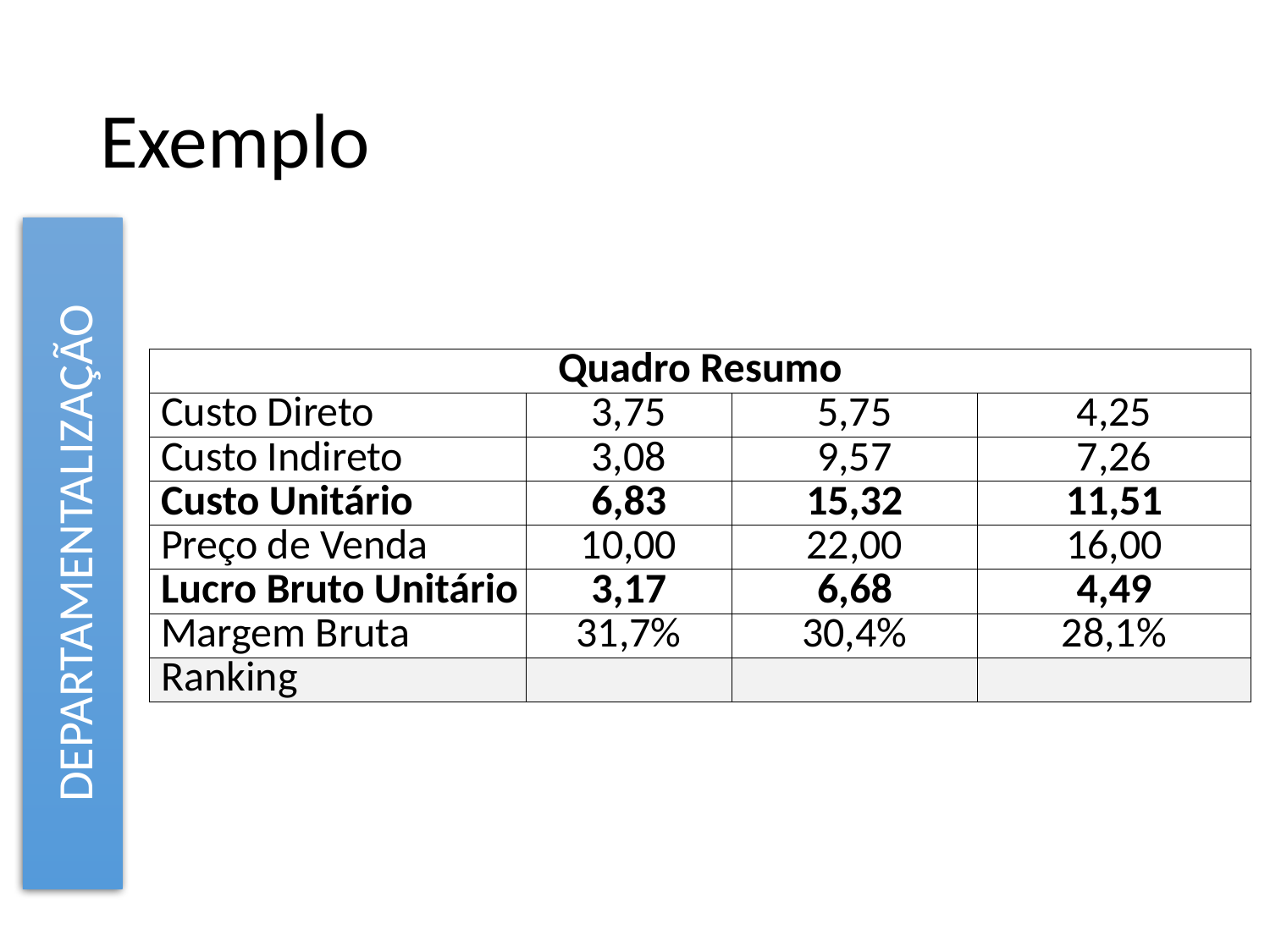

# Exemplo
DEPARTAMENTALIZAÇÃO
| Quadro Resumo |  |  |  |
| --- | --- | --- | --- |
| Custo Direto | 3,75 | 5,75 | 4,25 |
| Custo Indireto | 3,08 | 9,57 | 7,26 |
| Custo Unitário | 6,83 | 15,32 | 11,51 |
| Preço de Venda | 10,00 | 22,00 | 16,00 |
| Lucro Bruto Unitário | 3,17 | 6,68 | 4,49 |
| Margem Bruta | 31,7% | 30,4% | 28,1% |
| Ranking |  |  |  |